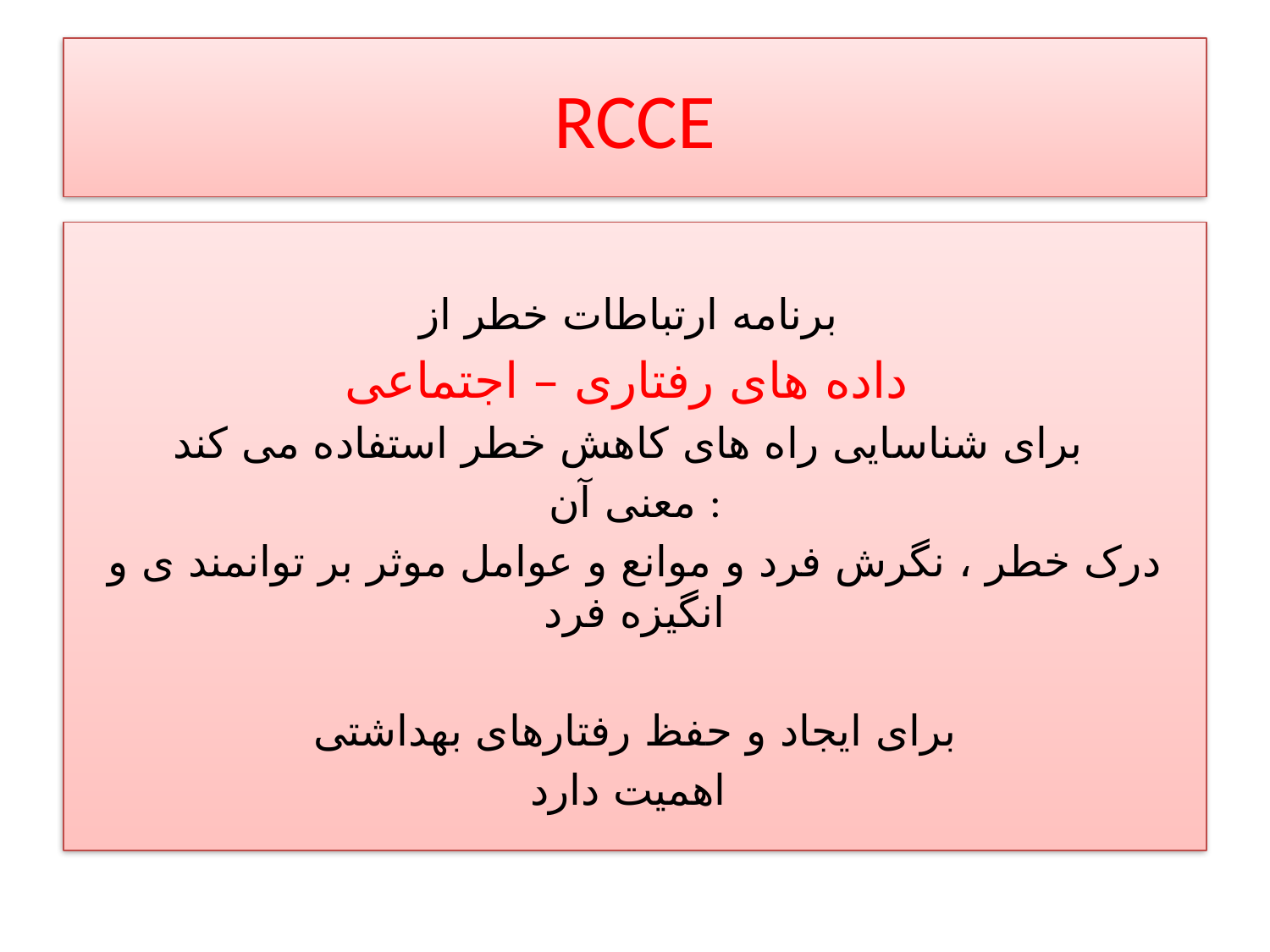

# RCCE

برنامه ارتباطات خطر از
داده های رفتاری – اجتماعی
برای شناسایی راه های کاهش خطر استفاده می کند
معنی آن :
درک خطر ، نگرش فرد و موانع و عوامل موثر بر توانمند ی و انگیزه فرد

 برای ایجاد و حفظ رفتارهای بهداشتی
اهمیت دارد